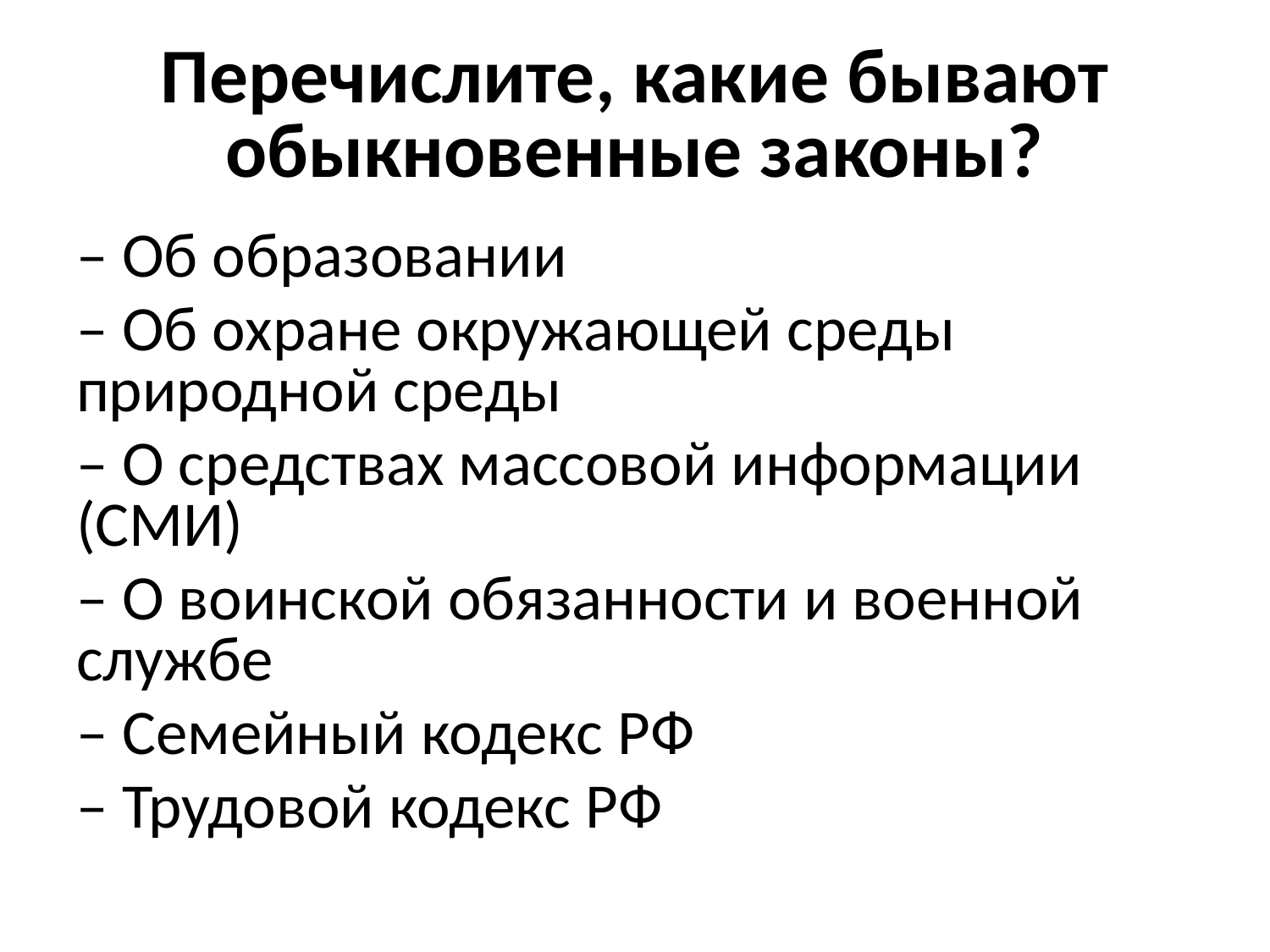

# Перечислите, какие бывают обыкновенные законы?
– Об образовании
– Об охране окружающей среды природной среды
– О средствах массовой информации (СМИ)
– О воинской обязанности и военной службе
– Семейный кодекс РФ
– Трудовой кодекс РФ